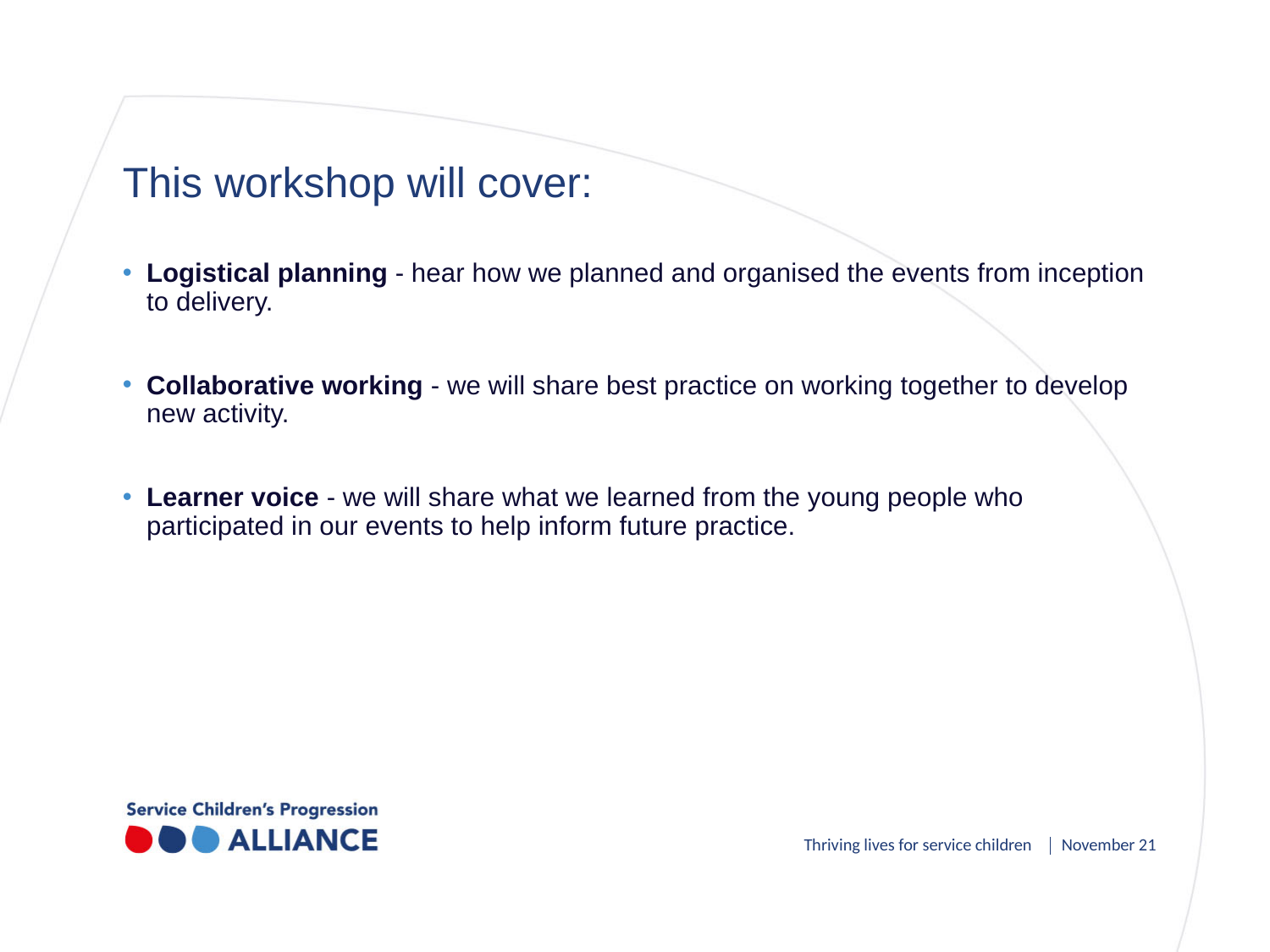

# This workshop will cover:
Logistical planning - hear how we planned and organised the events from inception to delivery.

Collaborative working - we will share best practice on working together to develop new activity.

Learner voice - we will share what we learned from the young people who participated in our events to help inform future practice.

Thriving lives for service children
November 21